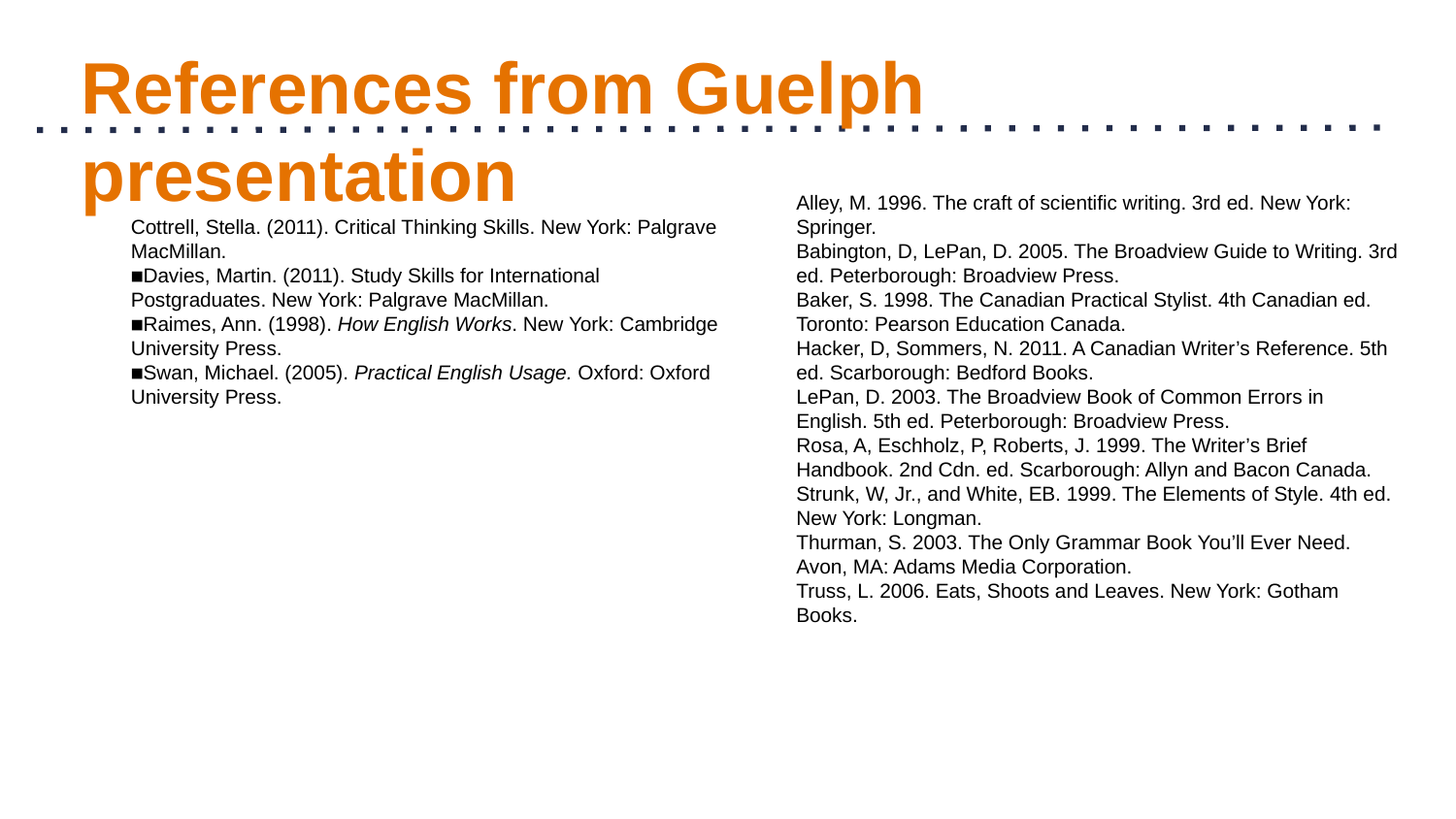

# References from Guelph presentation

Cottrell, Stella. (2011). Critical Thinking Skills. New York: Palgrave MacMillan.
◼Davies, Martin. (2011). Study Skills for International Postgraduates. New York: Palgrave MacMillan.
◼Raimes, Ann. (1998). How English Works. New York: Cambridge University Press.
◼Swan, Michael. (2005). Practical English Usage. Oxford: Oxford University Press.

Alley, M. 1996. The craft of scientific writing. 3rd ed. New York: Springer.
Babington, D, LePan, D. 2005. The Broadview Guide to Writing. 3rd ed. Peterborough: Broadview Press.
Baker, S. 1998. The Canadian Practical Stylist. 4th Canadian ed. Toronto: Pearson Education Canada.
Hacker, D, Sommers, N. 2011. A Canadian Writer’s Reference. 5th ed. Scarborough: Bedford Books.
LePan, D. 2003. The Broadview Book of Common Errors in English. 5th ed. Peterborough: Broadview Press.
Rosa, A, Eschholz, P, Roberts, J. 1999. The Writer’s Brief Handbook. 2nd Cdn. ed. Scarborough: Allyn and Bacon Canada.
Strunk, W, Jr., and White, EB. 1999. The Elements of Style. 4th ed. New York: Longman.
Thurman, S. 2003. The Only Grammar Book You’ll Ever Need. Avon, MA: Adams Media Corporation.
Truss, L. 2006. Eats, Shoots and Leaves. New York: Gotham Books.